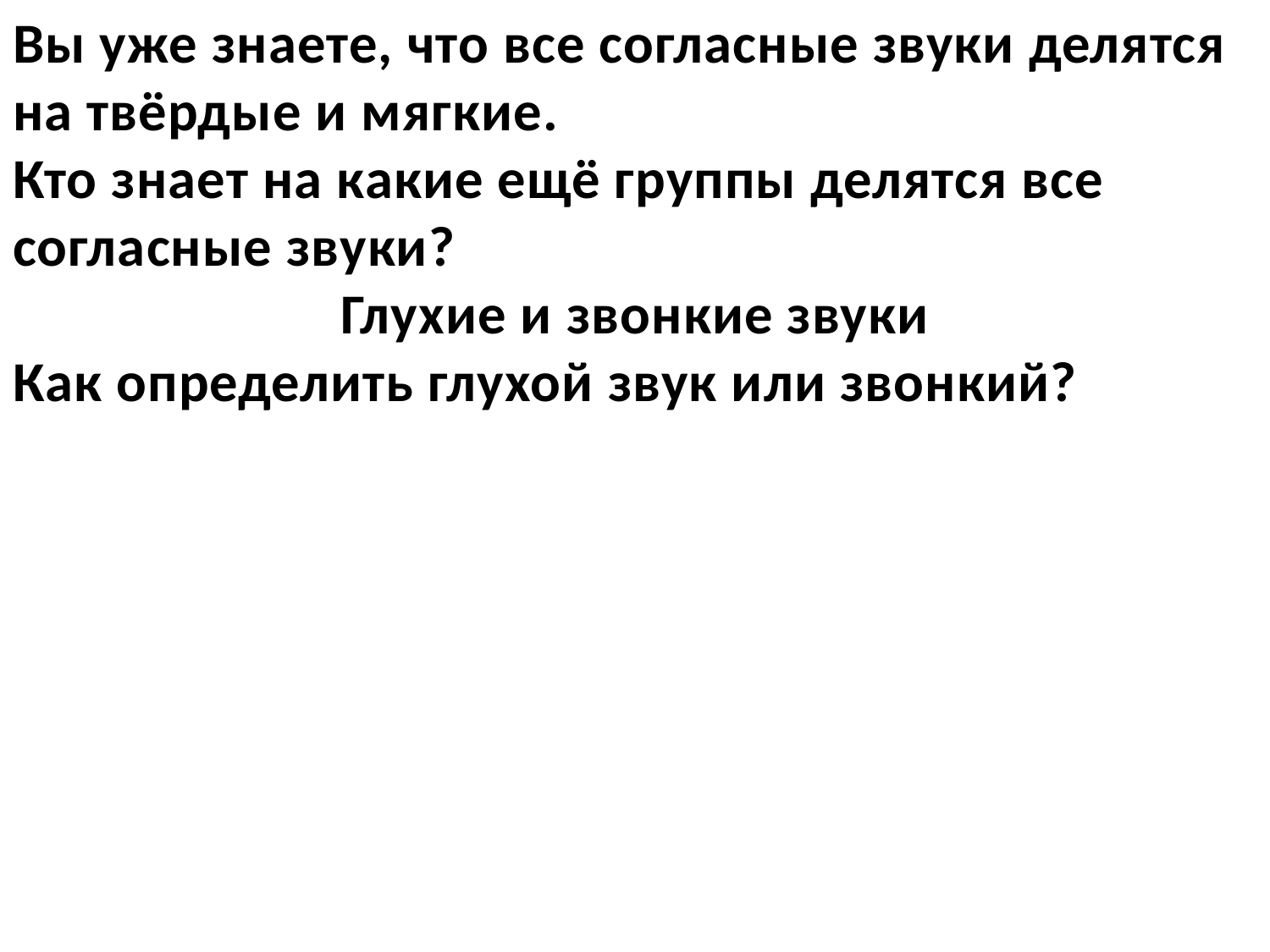

Вы уже знаете, что все согласные звуки делятся на твёрдые и мягкие.
Кто знает на какие ещё группы делятся все согласные звуки?
Глухие и звонкие звуки
Как определить глухой звук или звонкий?